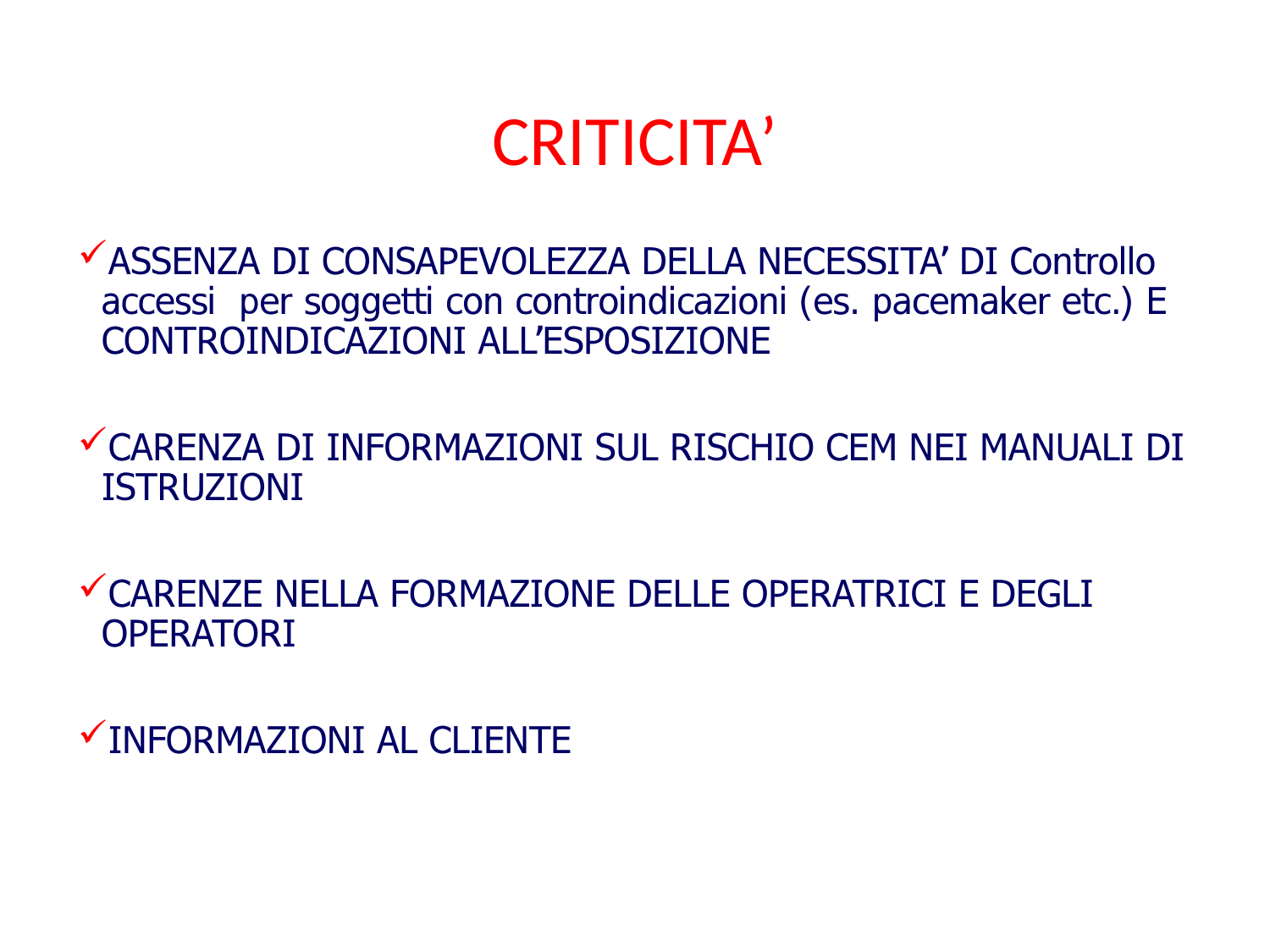

# CRITICITA’
ASSENZA DI CONSAPEVOLEZZA DELLA NECESSITA’ DI Controllo accessi  per soggetti con controindicazioni (es. pacemaker etc.) E CONTROINDICAZIONI ALL’ESPOSIZIONE

CARENZA DI INFORMAZIONI SUL RISCHIO CEM NEI MANUALI DI ISTRUZIONI

CARENZE NELLA FORMAZIONE DELLE OPERATRICI E DEGLI OPERATORI

INFORMAZIONI AL CLIENTE
Iole Pinto									57